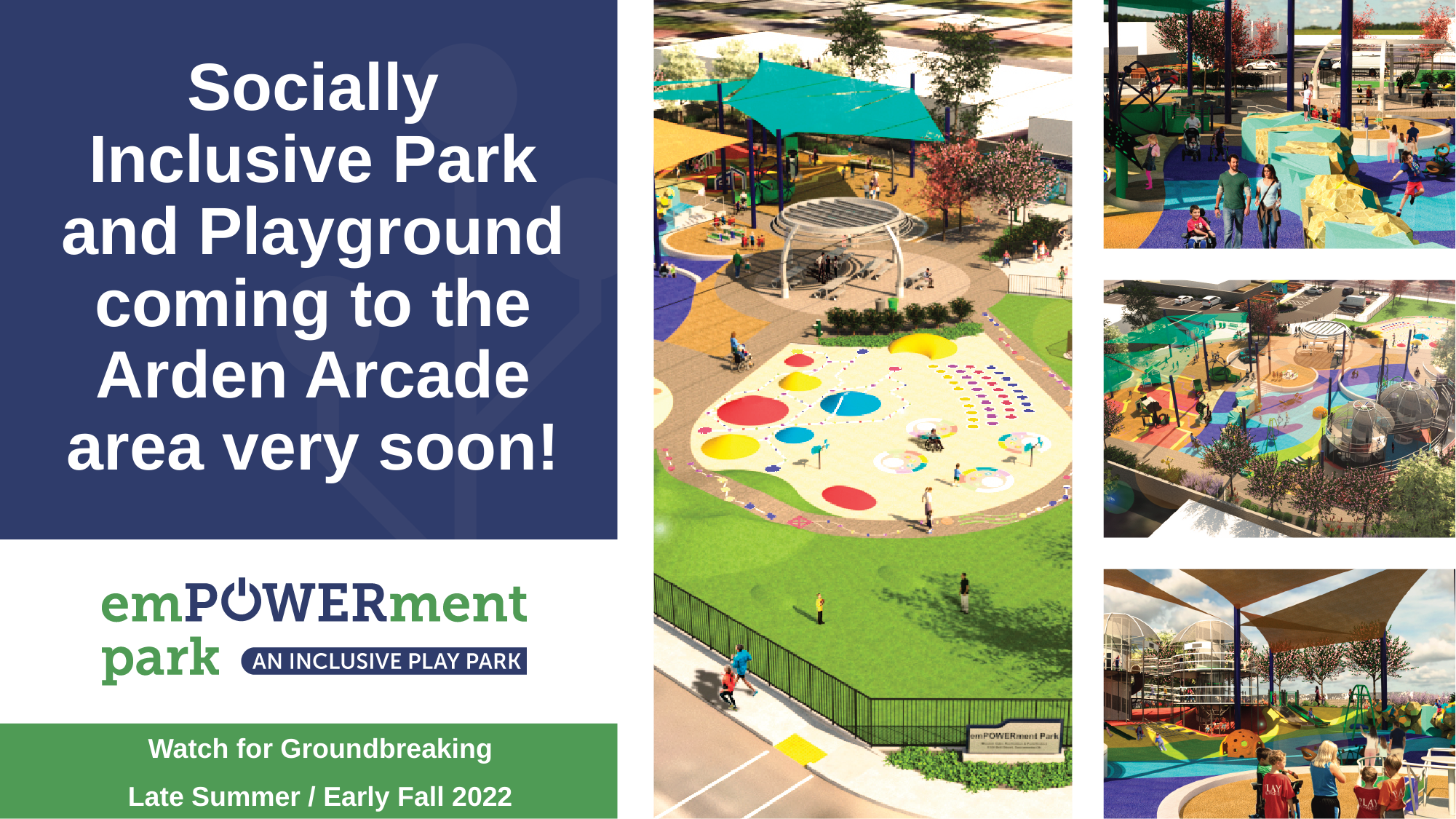

# Socially Inclusive Park and Playground coming to the Arden Arcade area very soon!
Watch for Groundbreaking
Late Summer / Early Fall 2022